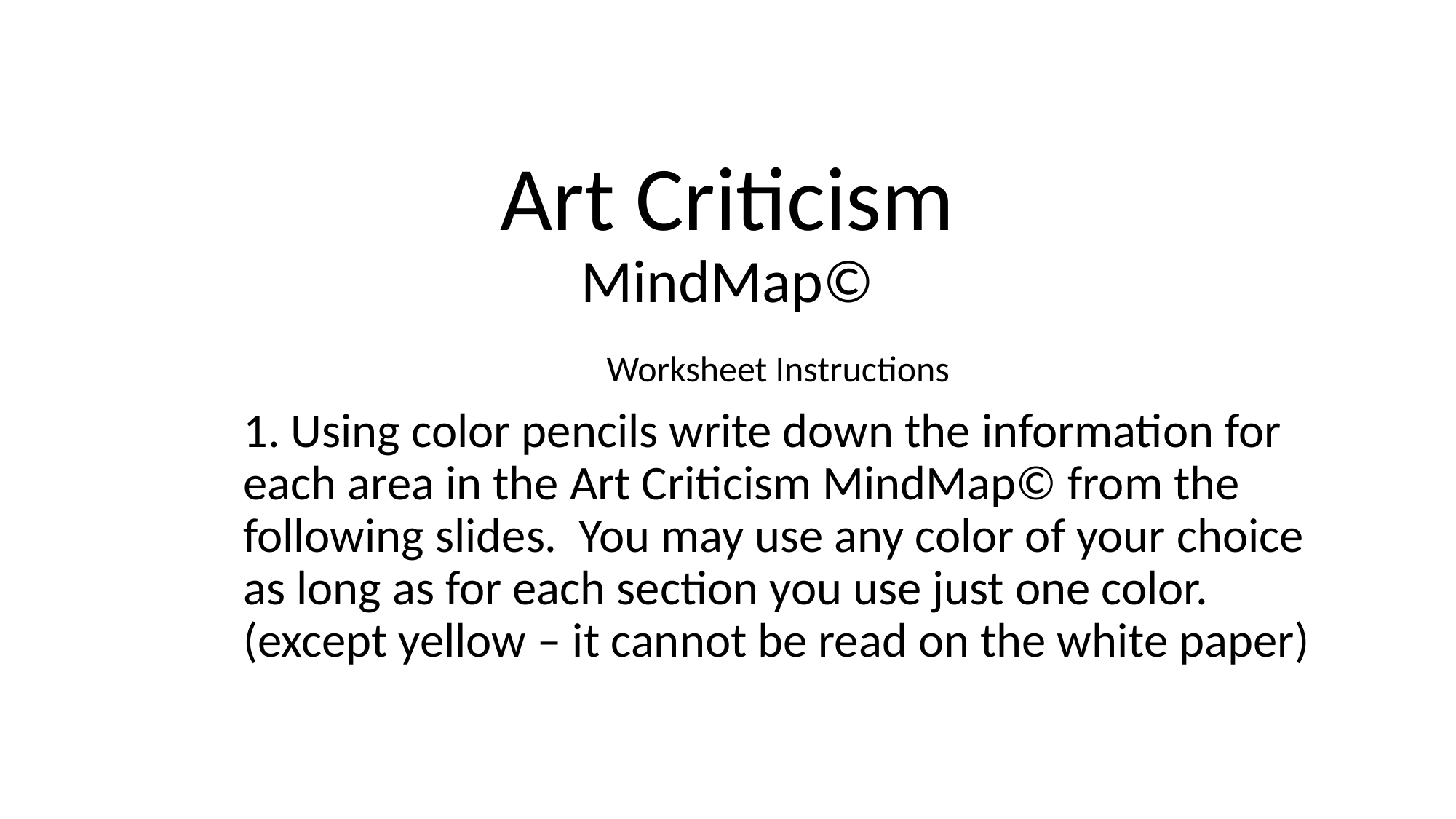

# Art Criticism MindMap©
Worksheet Instructions
1. Using color pencils write down the information for each area in the Art Criticism MindMap© from the following slides.  You may use any color of your choice as long as for each section you use just one color.  (except yellow – it cannot be read on the white paper)